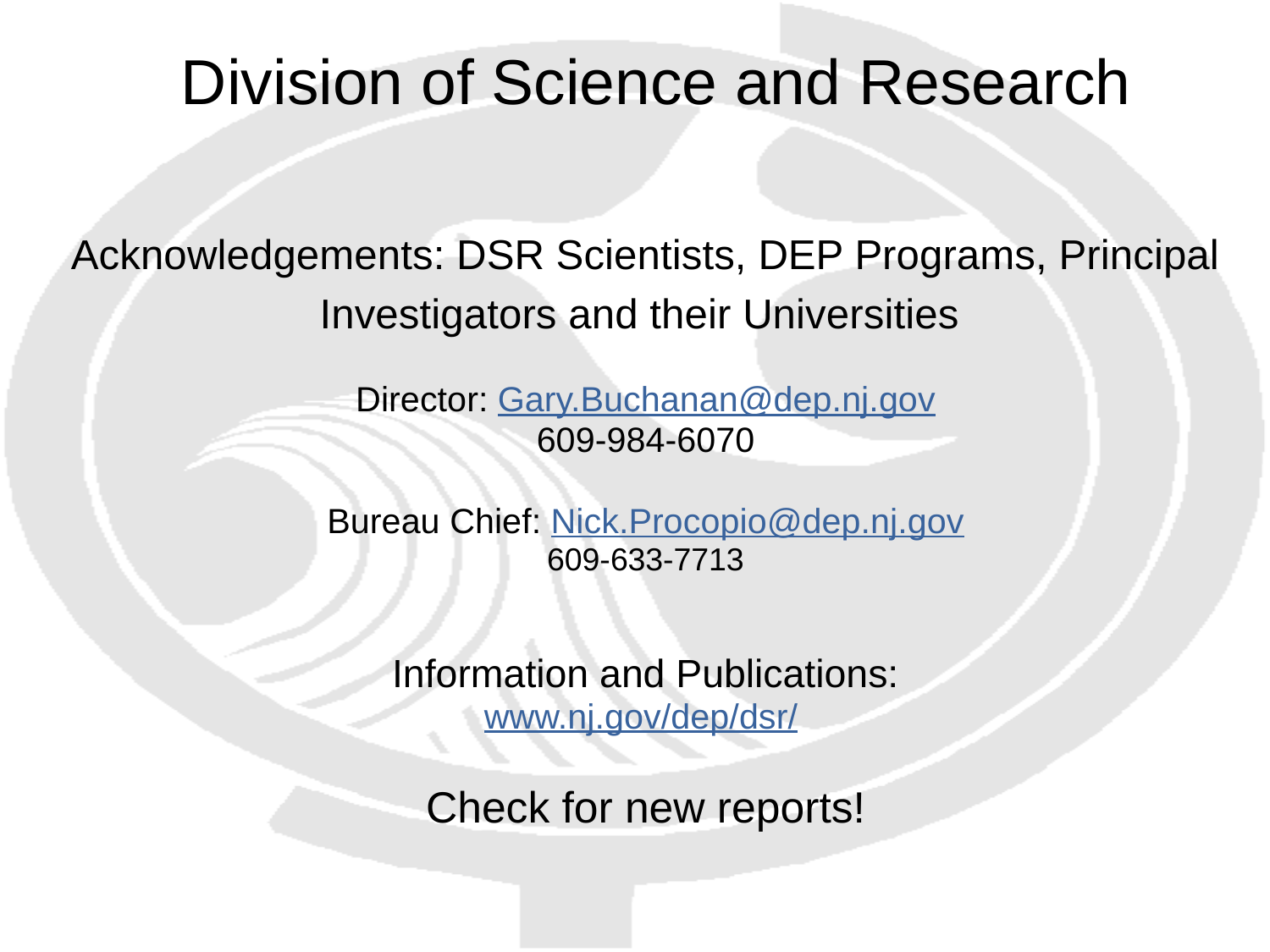

# Division of Science and Research
Acknowledgements: DSR Scientists, DEP Programs, Principal Investigators and their Universities

Director: Gary.Buchanan@dep.nj.gov
609-984-6070

Bureau Chief: Nick.Procopio@dep.nj.gov
609-633-7713

Information and Publications:
www.nj.gov/dep/dsr/

Check for new reports!